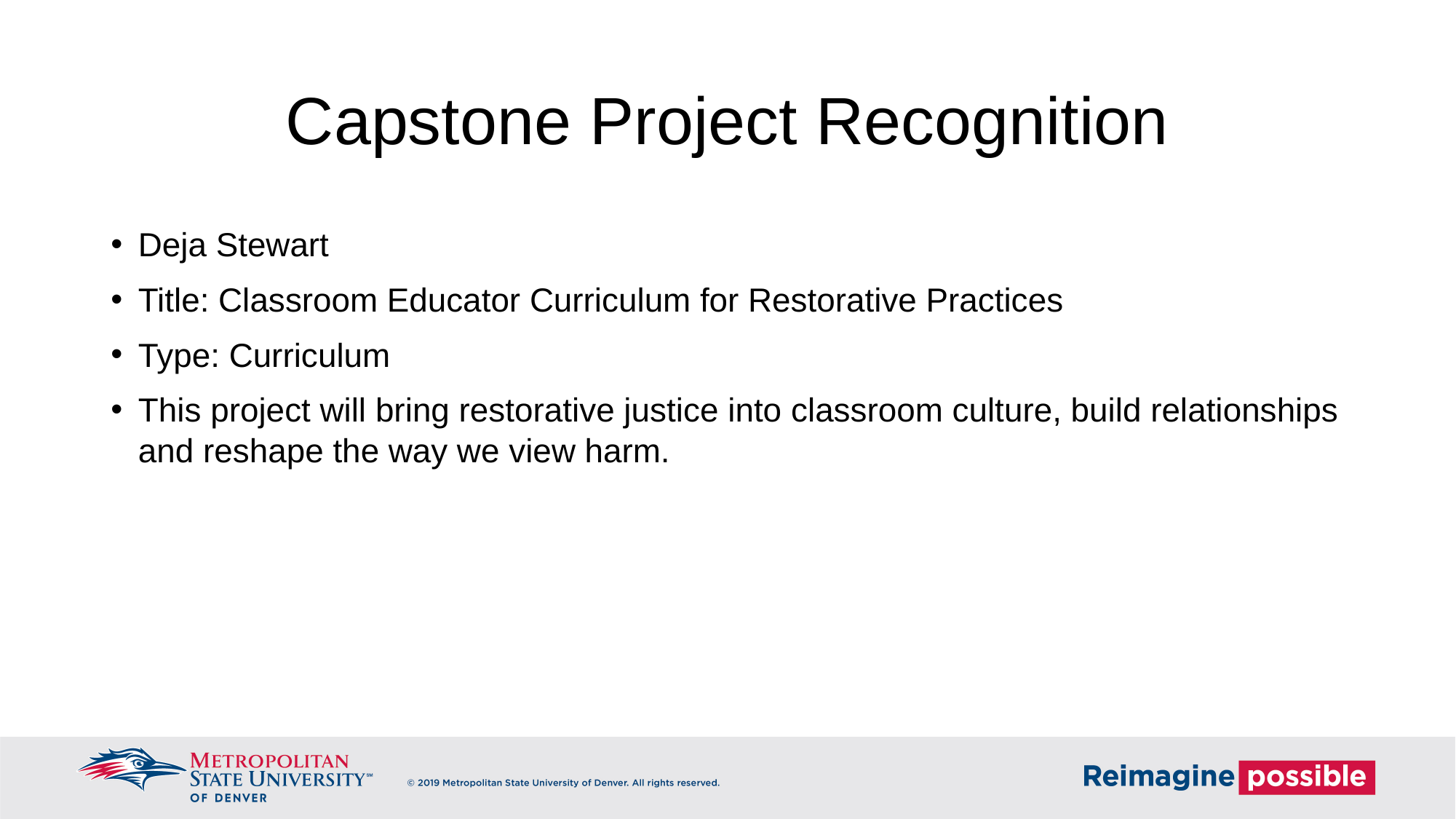

# Capstone Project Recognition
Deja Stewart
Title: Classroom Educator Curriculum for Restorative Practices
Type: Curriculum
This project will bring restorative justice into classroom culture, build relationships and reshape the way we view harm.